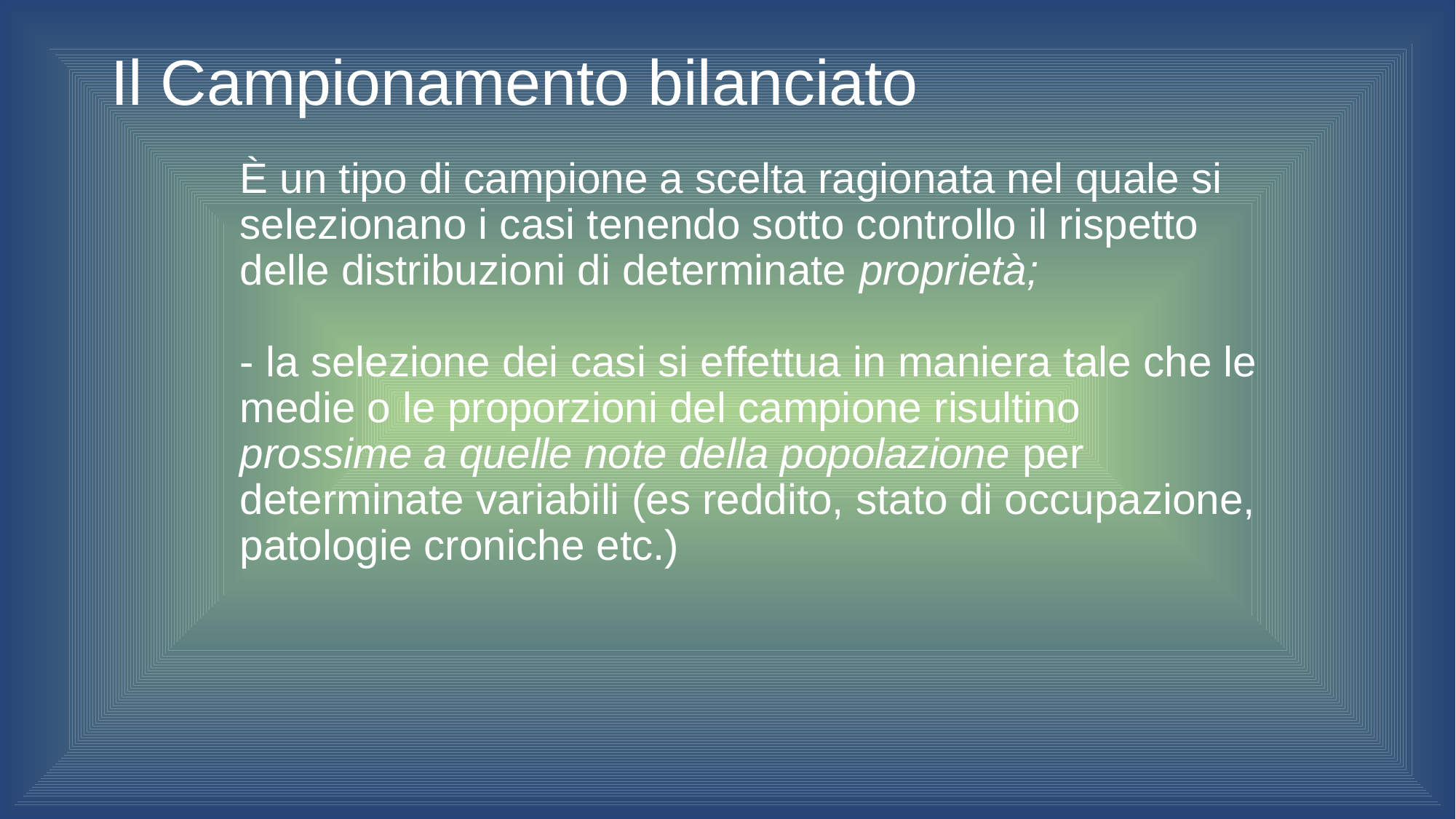

# Il Campionamento bilanciato
È un tipo di campione a scelta ragionata nel quale si selezionano i casi tenendo sotto controllo il rispetto delle distribuzioni di determinate proprietà;

- la selezione dei casi si effettua in maniera tale che le medie o le proporzioni del campione risultino prossime a quelle note della popolazione per determinate variabili (es reddito, stato di occupazione, patologie croniche etc.)